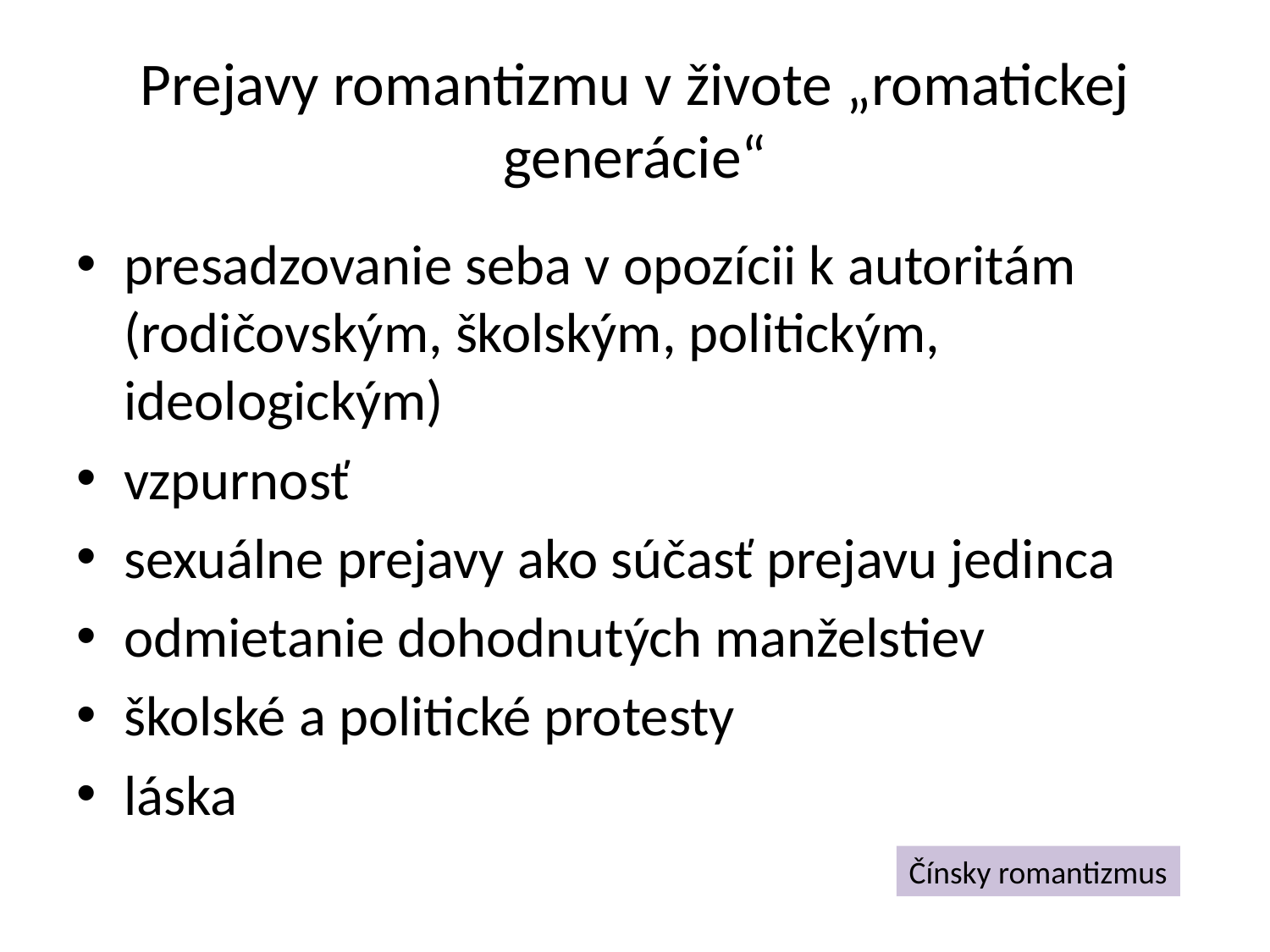

# Prejavy romantizmu v živote „romatickej generácie“
presadzovanie seba v opozícii k autoritám (rodičovským, školským, politickým, ideologickým)
vzpurnosť
sexuálne prejavy ako súčasť prejavu jedinca
odmietanie dohodnutých manželstiev
školské a politické protesty
láska
Čínsky romantizmus